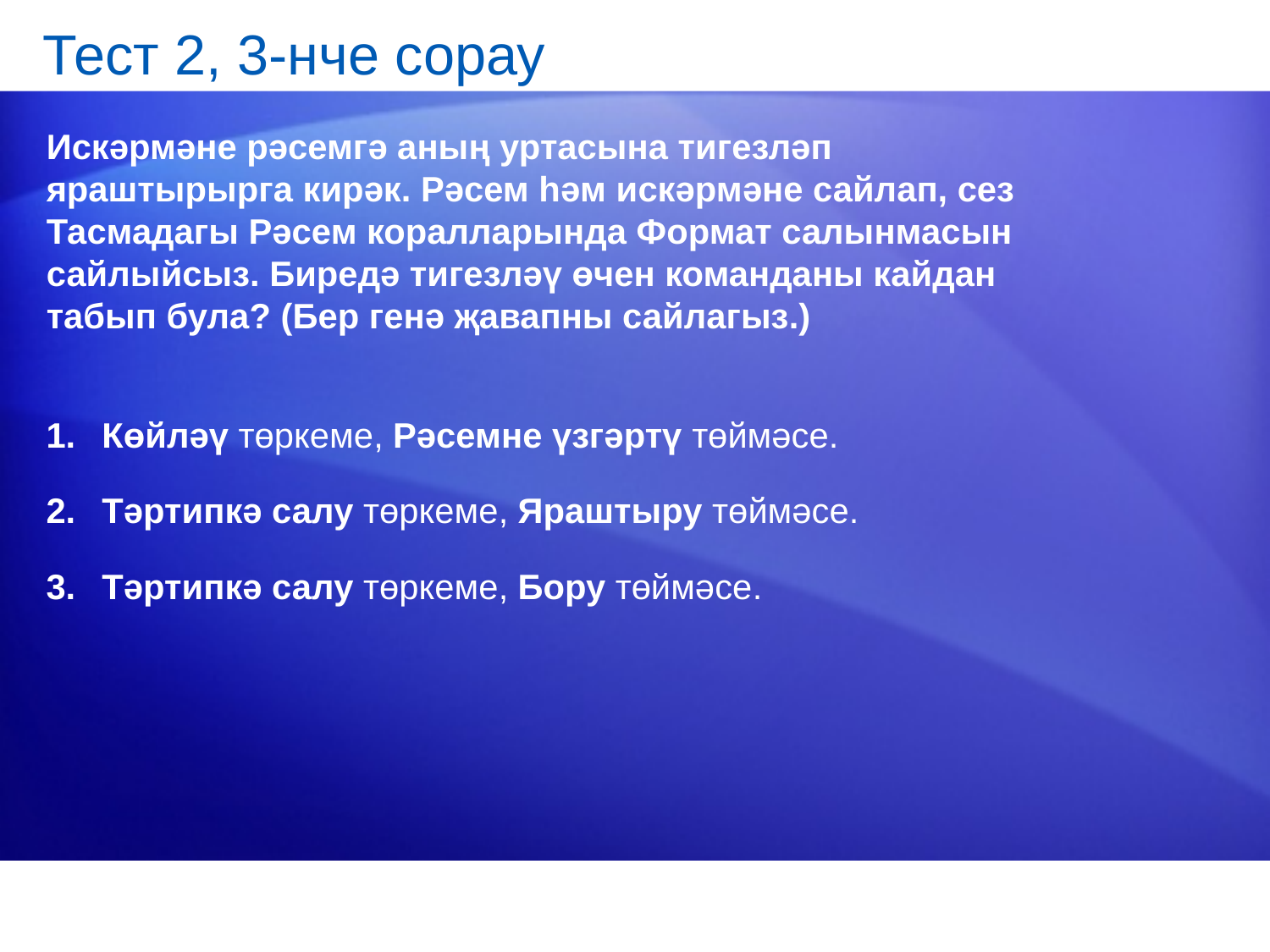

# Тест 2, 3-нче сорау
Искәрмәне рәсемгә аның уртасына тигезләп яраштырырга кирәк. Рәсем һәм искәрмәне сайлап, сез Тасмадагы Рәсем коралларында Формат салынмасын сайлыйсыз. Биредә тигезләү өчен команданы кайдан табып була? (Бер генә җавапны сайлагыз.)
Көйләү төркеме, Рәсемне үзгәртү төймәсе.
Тәртипкә салу төркеме, Яраштыру төймәсе.
Тәртипкә салу төркеме, Бору төймәсе.